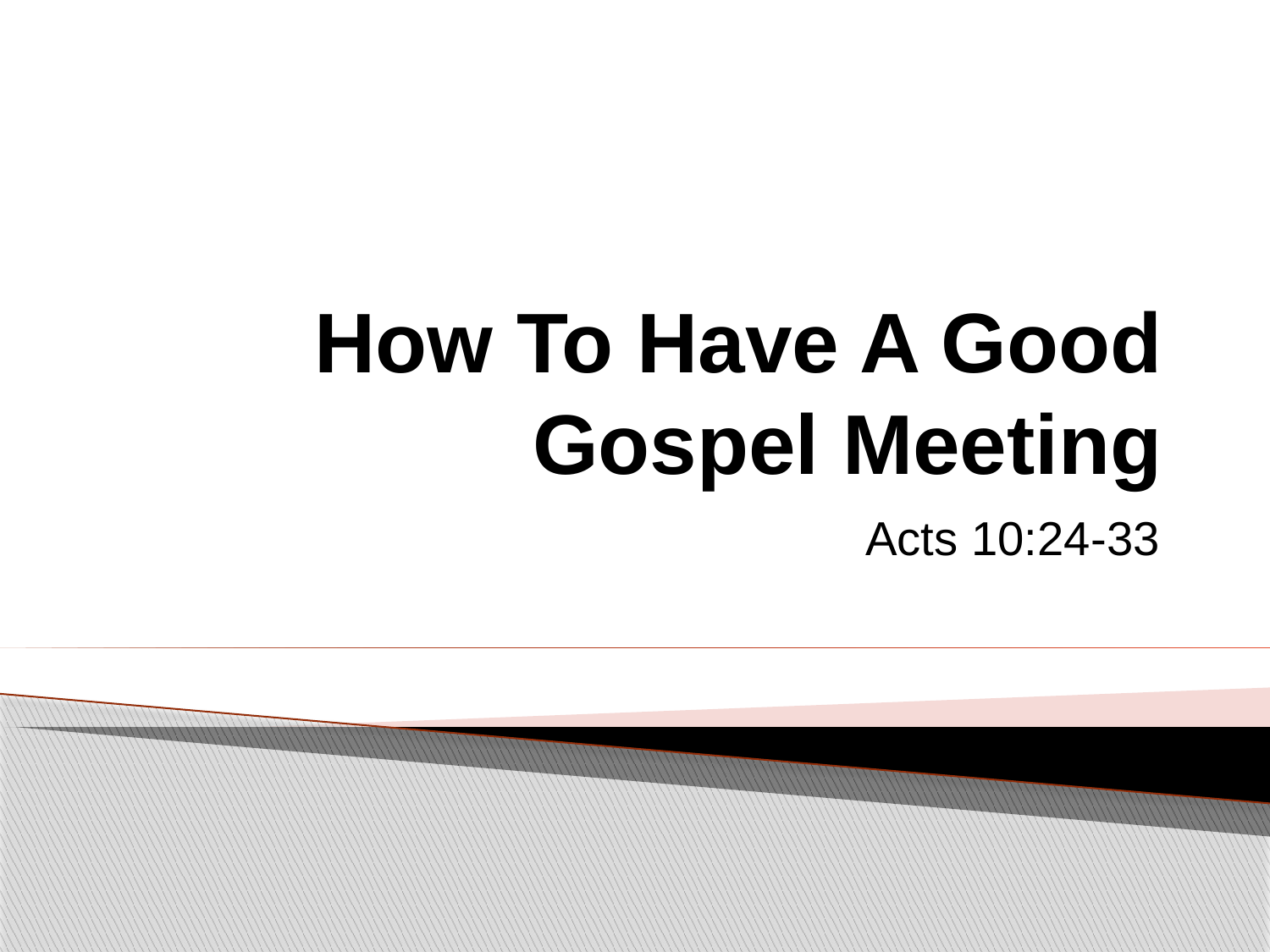

# How To Have A Good Gospel Meeting
Acts 10:24-33